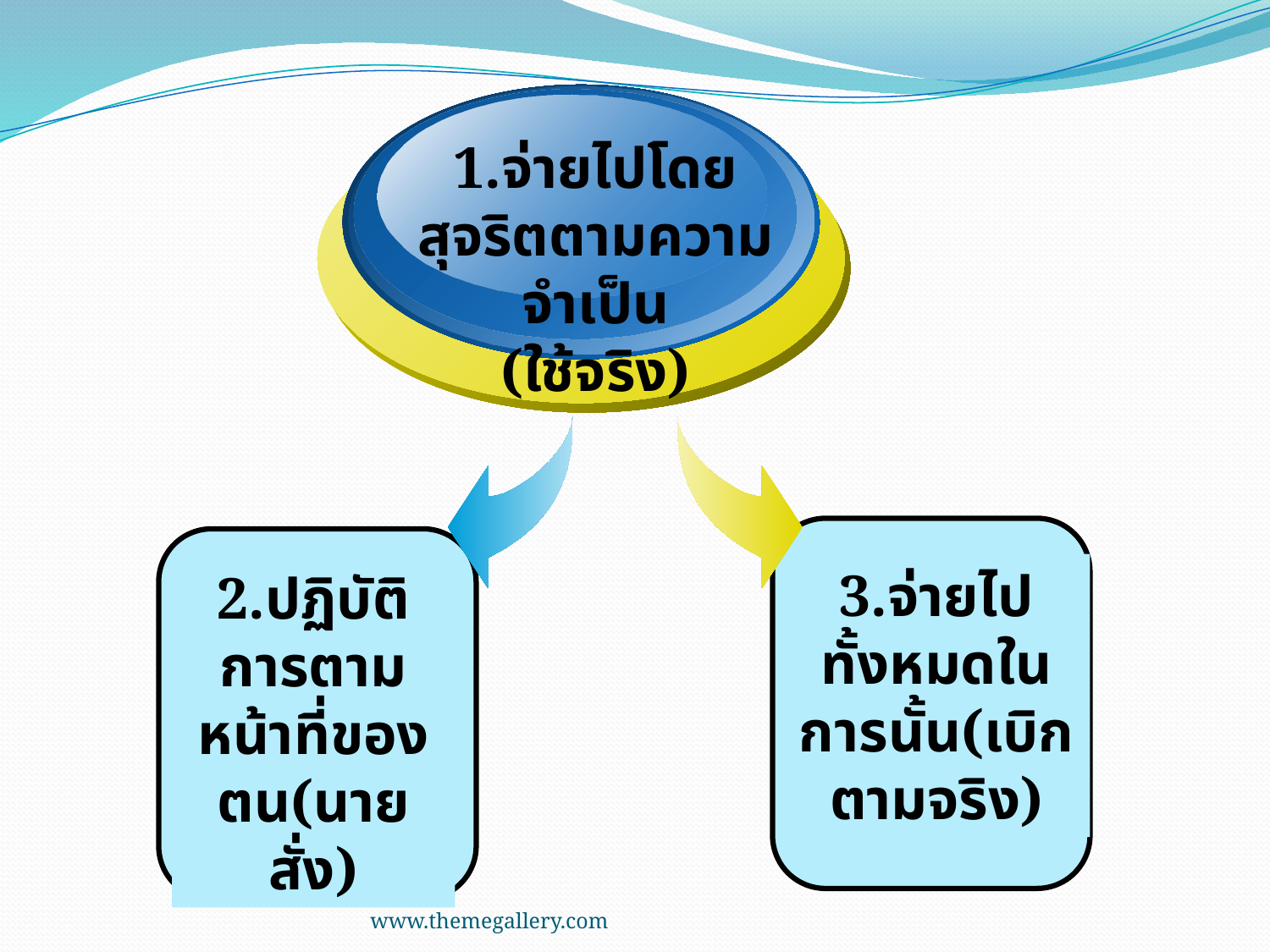

1.จ่ายไปโดยสุจริตตามความจำเป็น
(ใช้จริง)

3.จ่ายไปทั้งหมดในการนั้น(เบิกตามจริง)

2.ปฏิบัติการตามหน้าที่ของตน(นายสั่ง)
www.themegallery.com